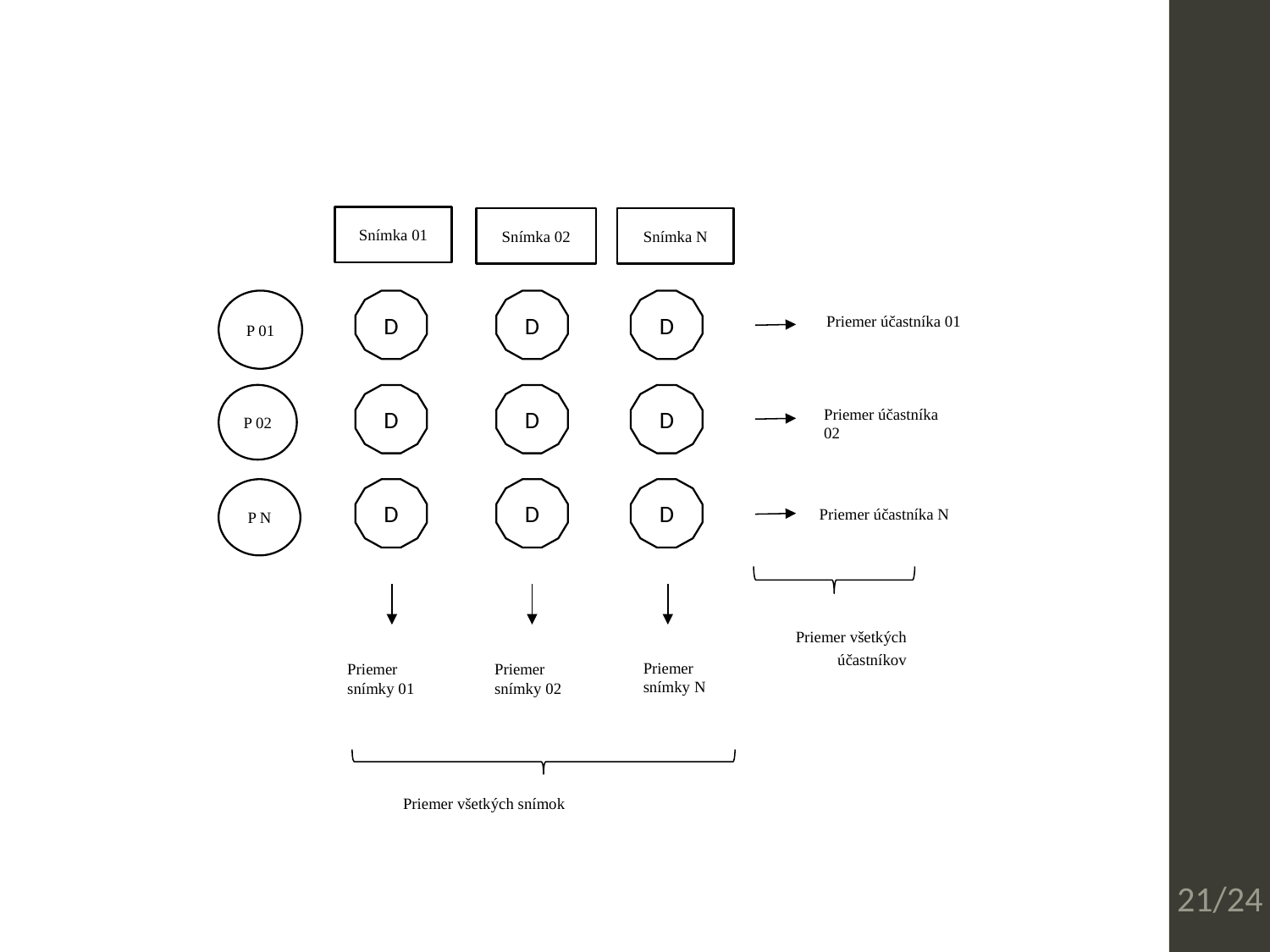

Snímka 01
Snímka 02
Snímka N
P 01
D
D
D
Priemer účastníka 01
D
D
D
P 02
Priemer účastníka 02
P N
D
D
D
Priemer účastníka N
Priemer snímky N
Priemer snímky 01
Priemer snímky 02

Priemer všetkých účastníkov
Priemer všetkých snímok
21/24